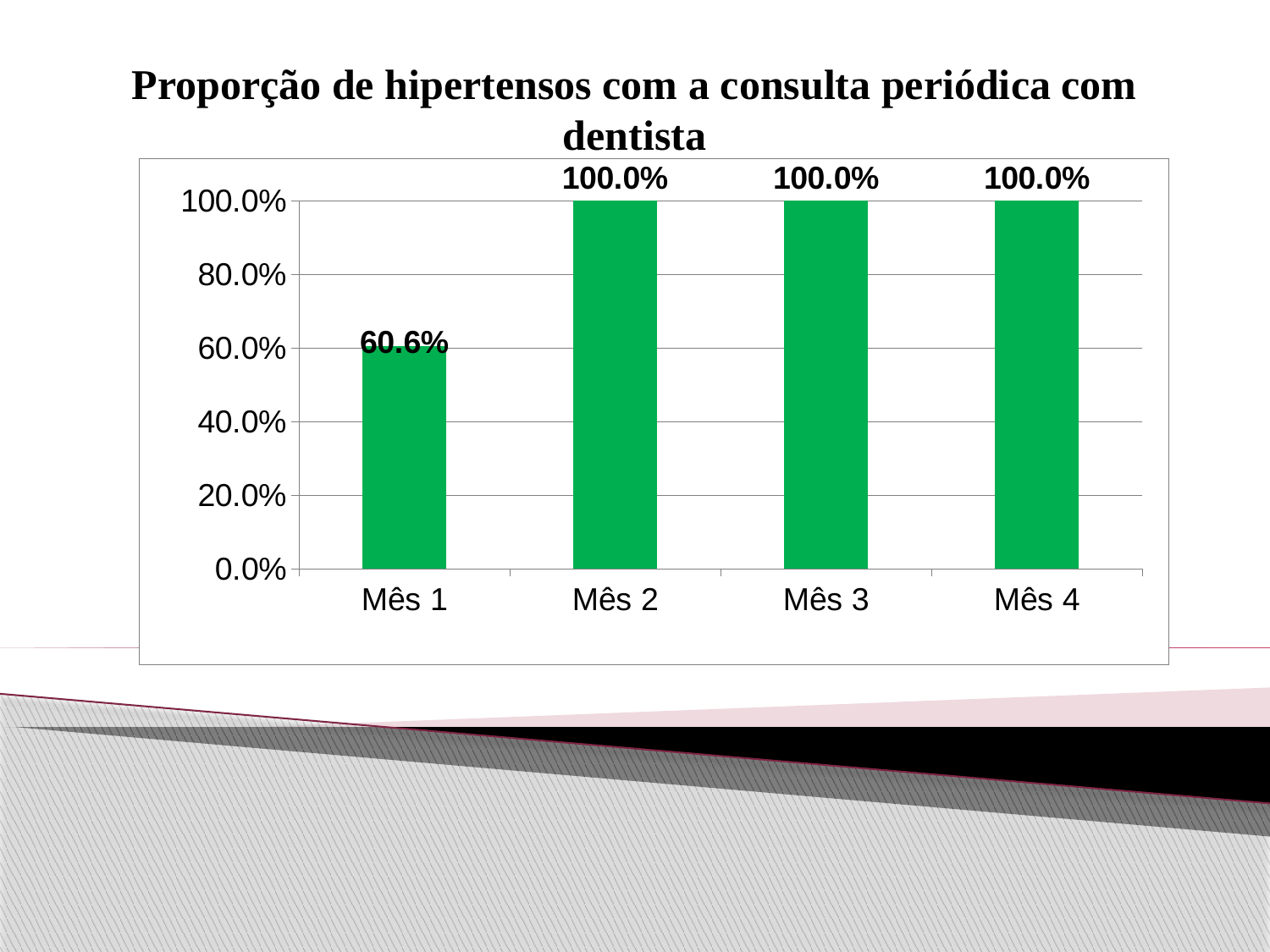

# Proporção de hipertensos com a consulta periódica com dentista

### Chart

| Category | Proporção de hipertensos  com consulta periódica com dentista |
|---|---|
| Mês 1 | 0.6059479553903346 |
| Mês 2 | 1.0 |
| Mês 3 | 1.0 |
| Mês 4 | 1.0 |